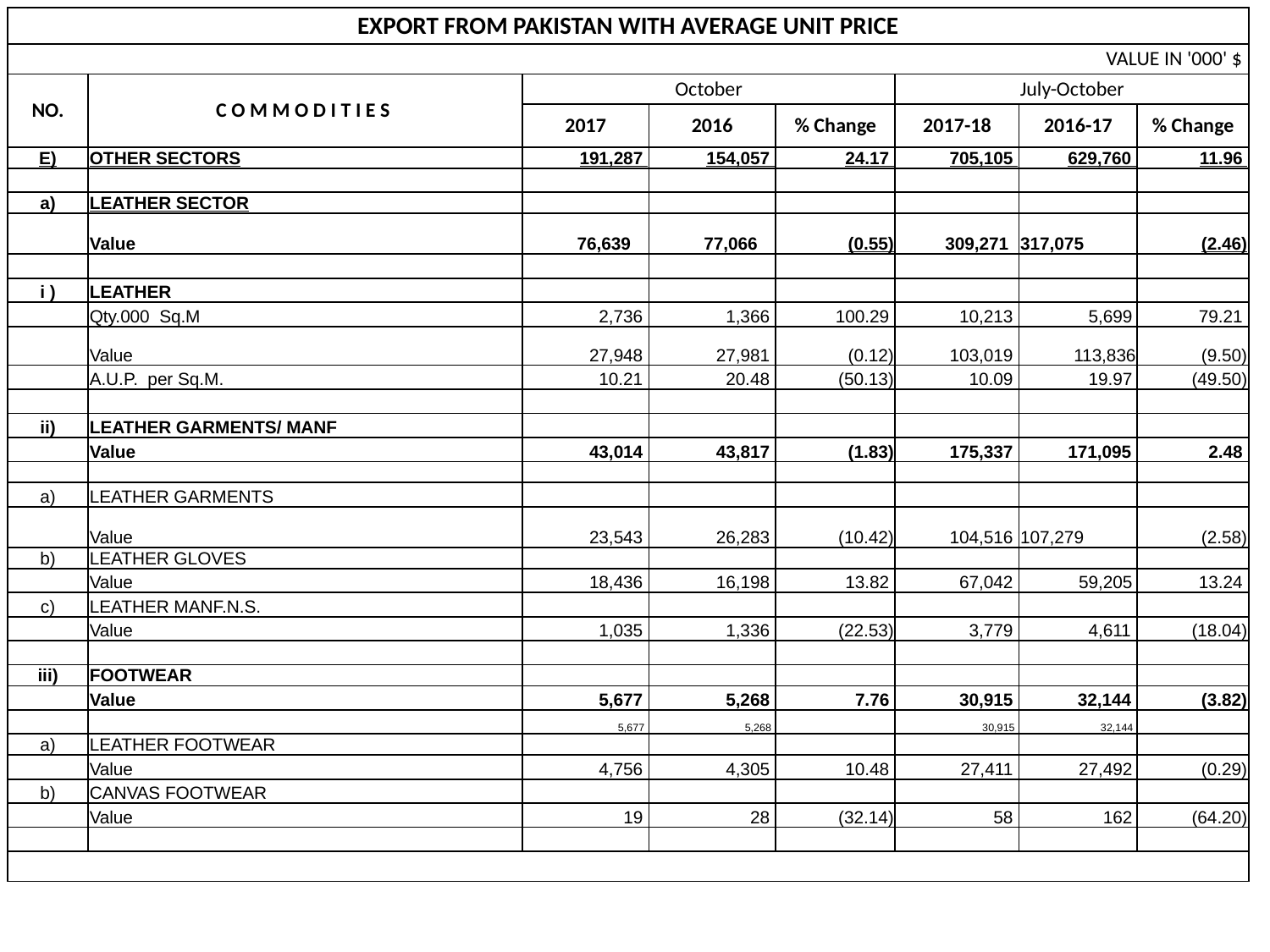

| EXPORT FROM PAKISTAN WITH AVERAGE UNIT PRICE |  |  |  |  |  |  |  |
| --- | --- | --- | --- | --- | --- | --- | --- |
| VALUE IN '000' $ |  |  |  |  |  |  |  |
| NO. | C O M M O D I T I E S | October |  |  | July-October |  |  |
|  |  | 2017 | 2016 | % Change | 2017-18 | 2016-17 | % Change |
| E) | OTHER SECTORS | 191,287 | 154,057 | 24.17 | 705,105 | 629,760 | 11.96 |
|  |  |  |  |  |  |  |  |
| a) | LEATHER SECTOR |  |  |  |  |  |  |
|  | Value | 76,639 | 77,066 | (0.55) | 309,271 | 317,075 | (2.46) |
|  |  |  |  |  |  |  |  |
| i ) | LEATHER |  |  |  |  |  |  |
|  | Qty.000 Sq.M | 2,736 | 1,366 | 100.29 | 10,213 | 5,699 | 79.21 |
|  | Value | 27,948 | 27,981 | (0.12) | 103,019 | 113,836 | (9.50) |
|  | A.U.P. per Sq.M. | 10.21 | 20.48 | (50.13) | 10.09 | 19.97 | (49.50) |
|  |  |  |  |  |  |  |  |
| ii) | LEATHER GARMENTS/ MANF |  |  |  |  |  |  |
|  | Value | 43,014 | 43,817 | (1.83) | 175,337 | 171,095 | 2.48 |
|  |  |  |  |  |  |  |  |
| a) | LEATHER GARMENTS |  |  |  |  |  |  |
|  | Value | 23,543 | 26,283 | (10.42) | 104,516 | 107,279 | (2.58) |
| b) | LEATHER GLOVES |  |  |  |  |  |  |
|  | Value | 18,436 | 16,198 | 13.82 | 67,042 | 59,205 | 13.24 |
| c) | LEATHER MANF.N.S. |  |  |  |  |  |  |
|  | Value | 1,035 | 1,336 | (22.53) | 3,779 | 4,611 | (18.04) |
|  |  |  |  |  |  |  |  |
| iii) | FOOTWEAR |  |  |  |  |  |  |
|  | Value | 5,677 | 5,268 | 7.76 | 30,915 | 32,144 | (3.82) |
|  |  | 5,677 | 5,268 |  | 30,915 | 32,144 |  |
| a) | LEATHER FOOTWEAR |  |  |  |  |  |  |
|  | Value | 4,756 | 4,305 | 10.48 | 27,411 | 27,492 | (0.29) |
| b) | CANVAS FOOTWEAR |  |  |  |  |  |  |
|  | Value | 19 | 28 | (32.14) | 58 | 162 | (64.20) |
|  |  |  |  |  |  |  |  |
|  |  |  |  |  |  |  |  |